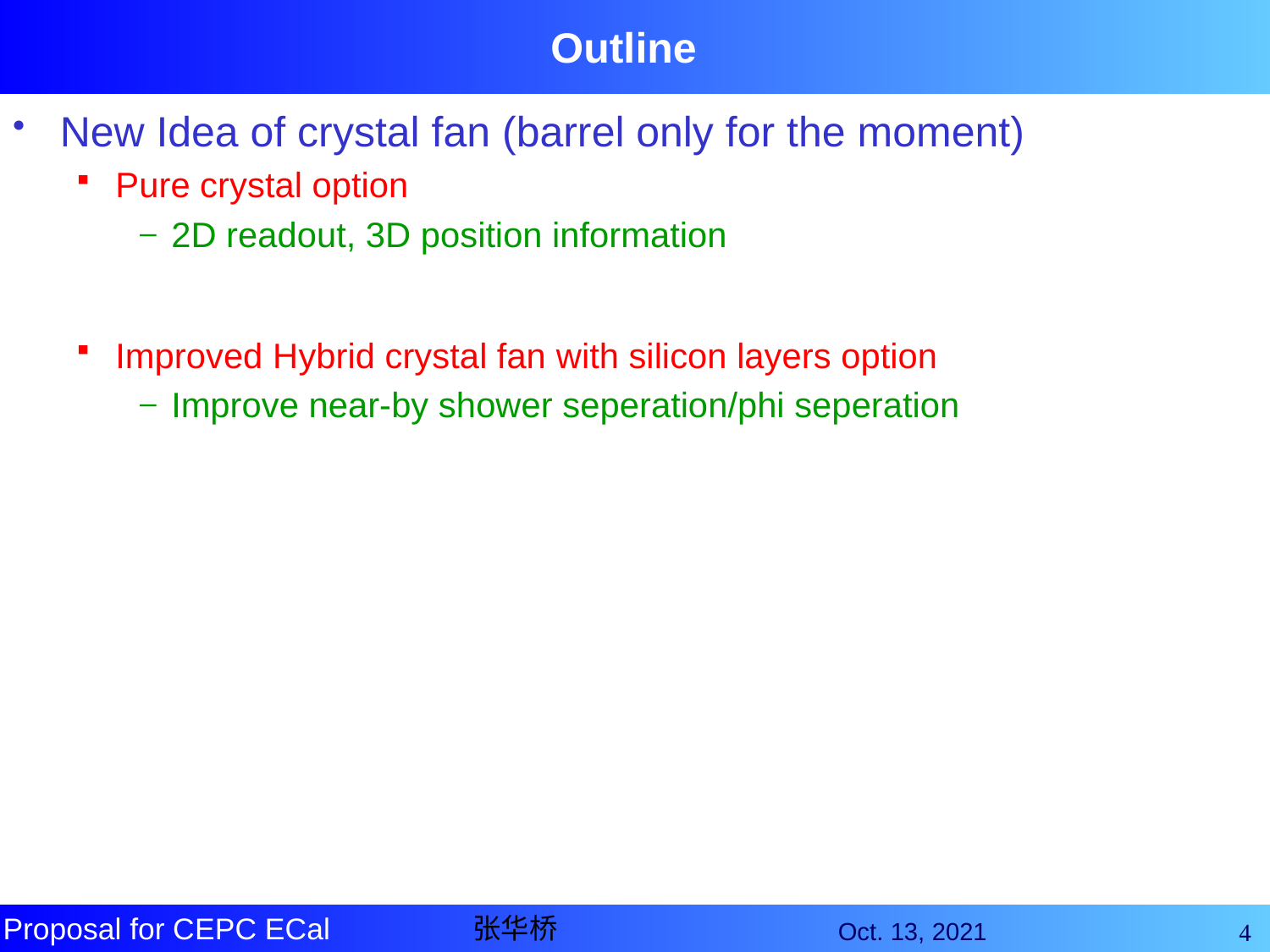

# Outline
New Idea of crystal fan (barrel only for the moment)
Pure crystal option
2D readout, 3D position information

Improved Hybrid crystal fan with silicon layers option
Improve near-by shower seperation/phi seperation

4